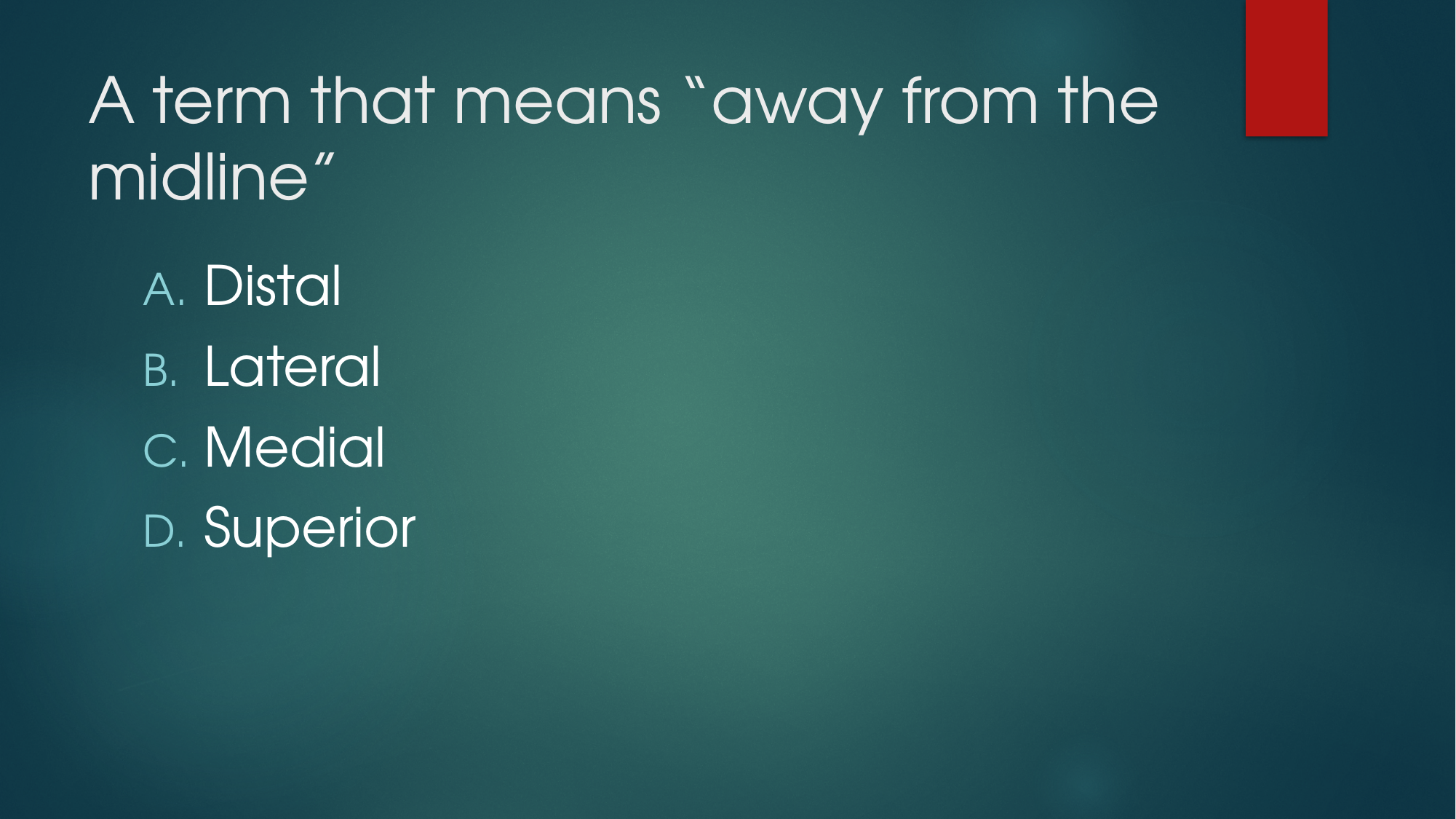

# A term that means “away from the midline”
Distal
Lateral
Medial
Superior